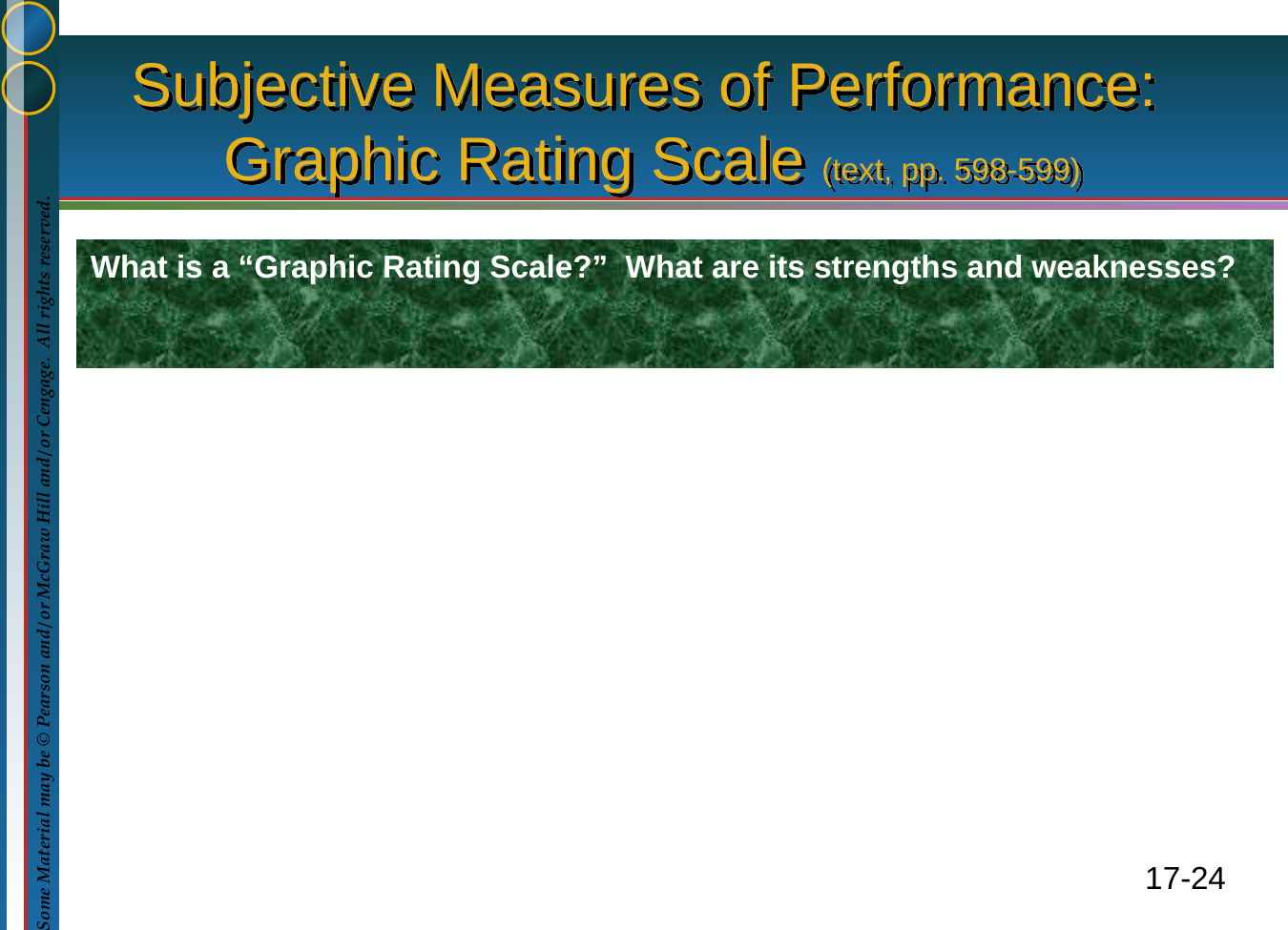

# Subjective Measures of Performance: Graphic Rating Scale (text, pp. 598-599)
What is a “Graphic Rating Scale?”  What are its strengths and weaknesses?